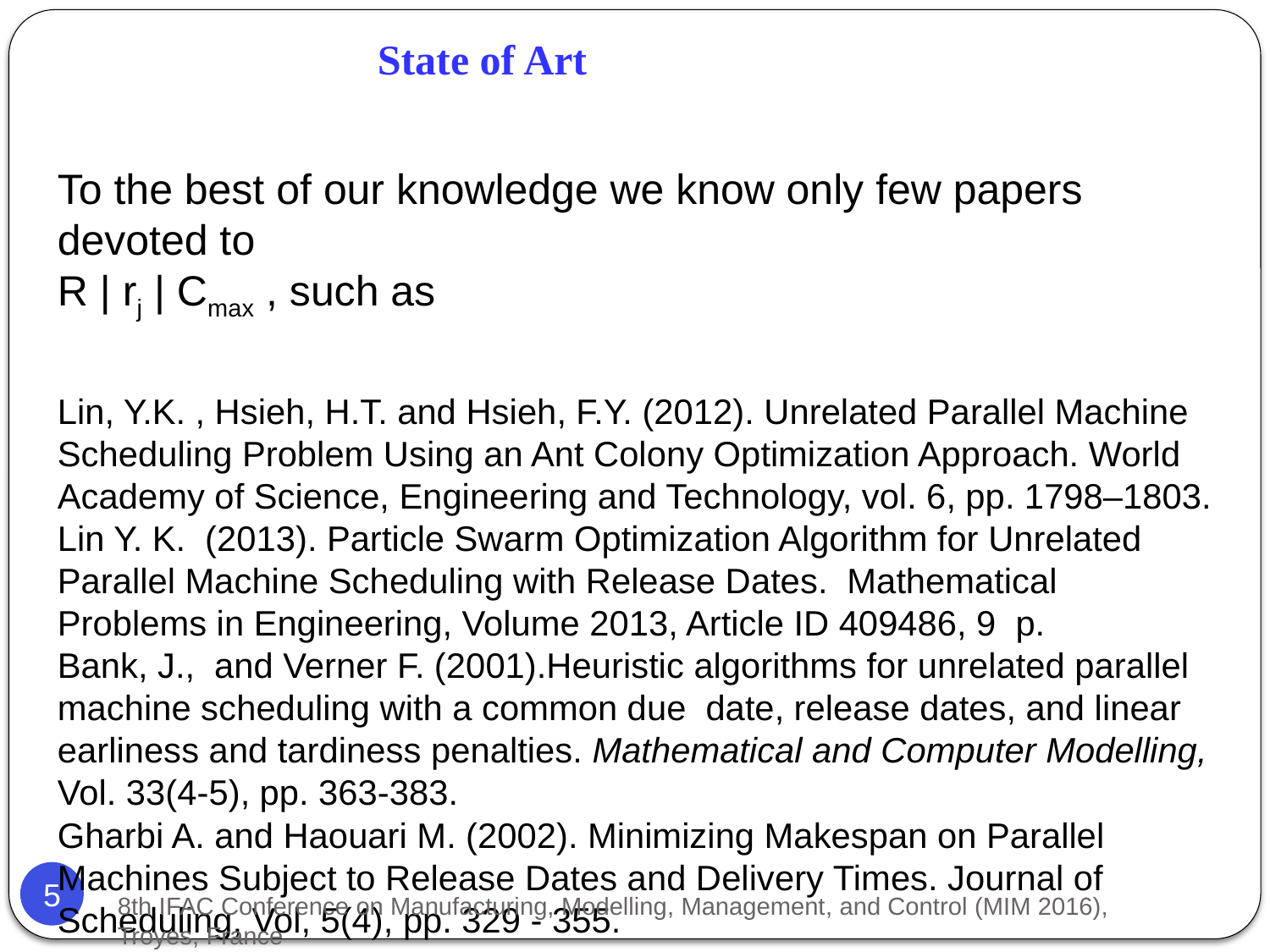

State of Art

To the best of our knowledge we know only few papers devoted to
R | rj | Cmax , such as

Lin, Y.K. , Hsieh, H.T. and Hsieh, F.Y. (2012). Unrelated Parallel Machine Scheduling Problem Using an Ant Colony Optimization Approach. World Academy of Science, Engineering and Technology, vol. 6, pp. 1798–1803.
Lin Y. K.  (2013). Particle Swarm Optimization Algorithm for Unrelated Parallel Machine Scheduling with Release Dates.  Mathematical Problems in Engineering, Volume 2013, Article ID 409486, 9  p.
Bank, J.,  and Verner F. (2001).Heuristic algorithms for unrelated parallel machine scheduling with a common due  date, release dates, and linear earliness and tardiness penalties. Mathematical and Computer Modelling, Vol. 33(4-5), pp. 363-383.
Gharbi A. and Haouari M. (2002). Minimizing Makespan on Parallel Machines Subject to Release Dates and Delivery Times. Journal of Scheduling, Vol, 5(4), pp. 329 - 355.

5
8th IFAC Conference on Manufacturing, Modelling, Management, and Control (MIM 2016), Troyes, France